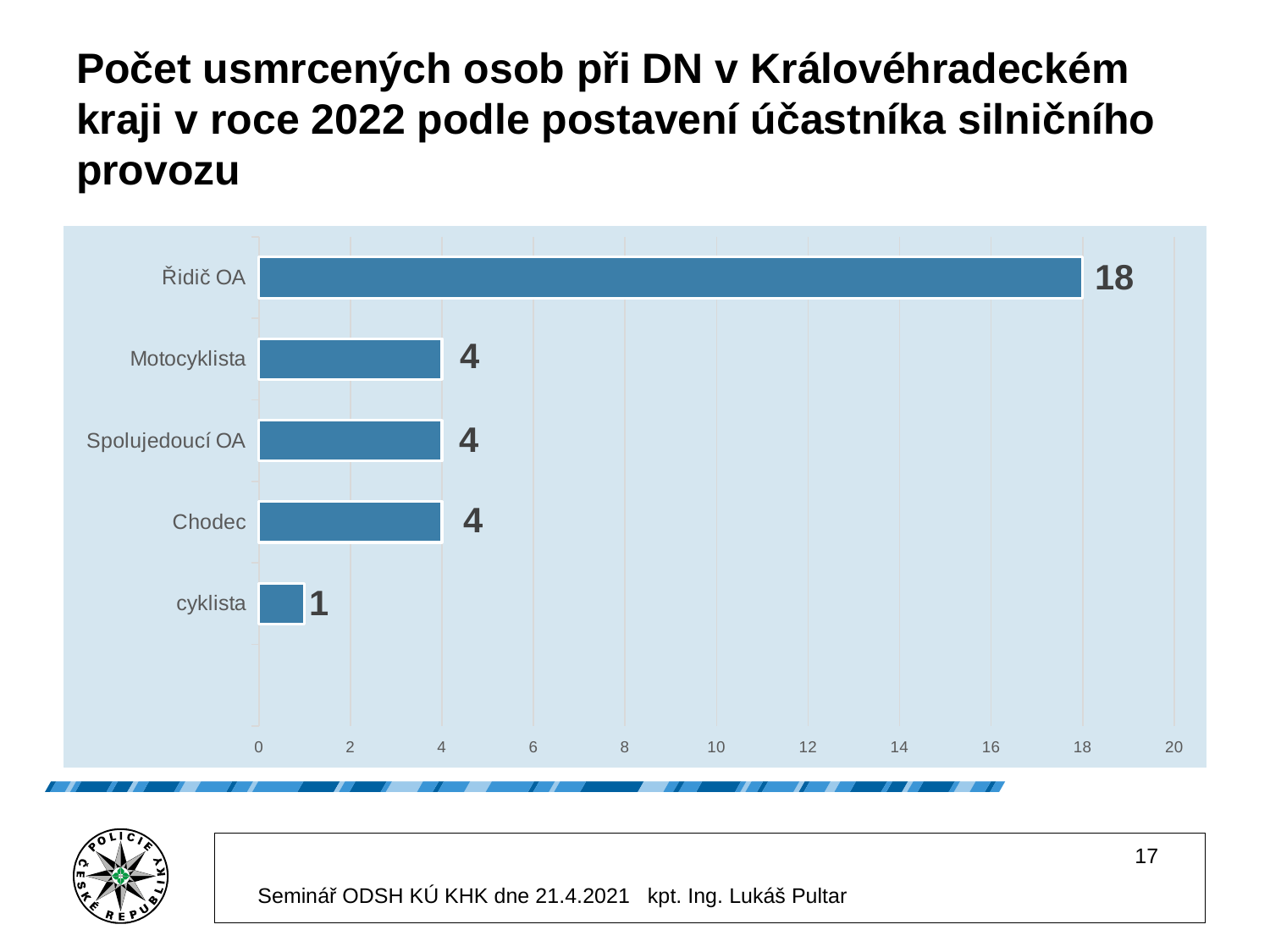

# Počet usmrcených osob při DN v Královéhradeckém kraji v roce 2022 podle postavení účastníka silničního provozu

### Chart

| Category |  |
|---|---|
|  | None |
| cyklista | 1.0 |
| Chodec | 4.0 |
| Spolujedoucí OA | 4.0 |
| Motocyklista | 4.0 |
| Řidič OA | 18.0 |
17
Seminář ODSH KÚ KHK dne 21.4.2021   kpt. Ing. Lukáš Pultar